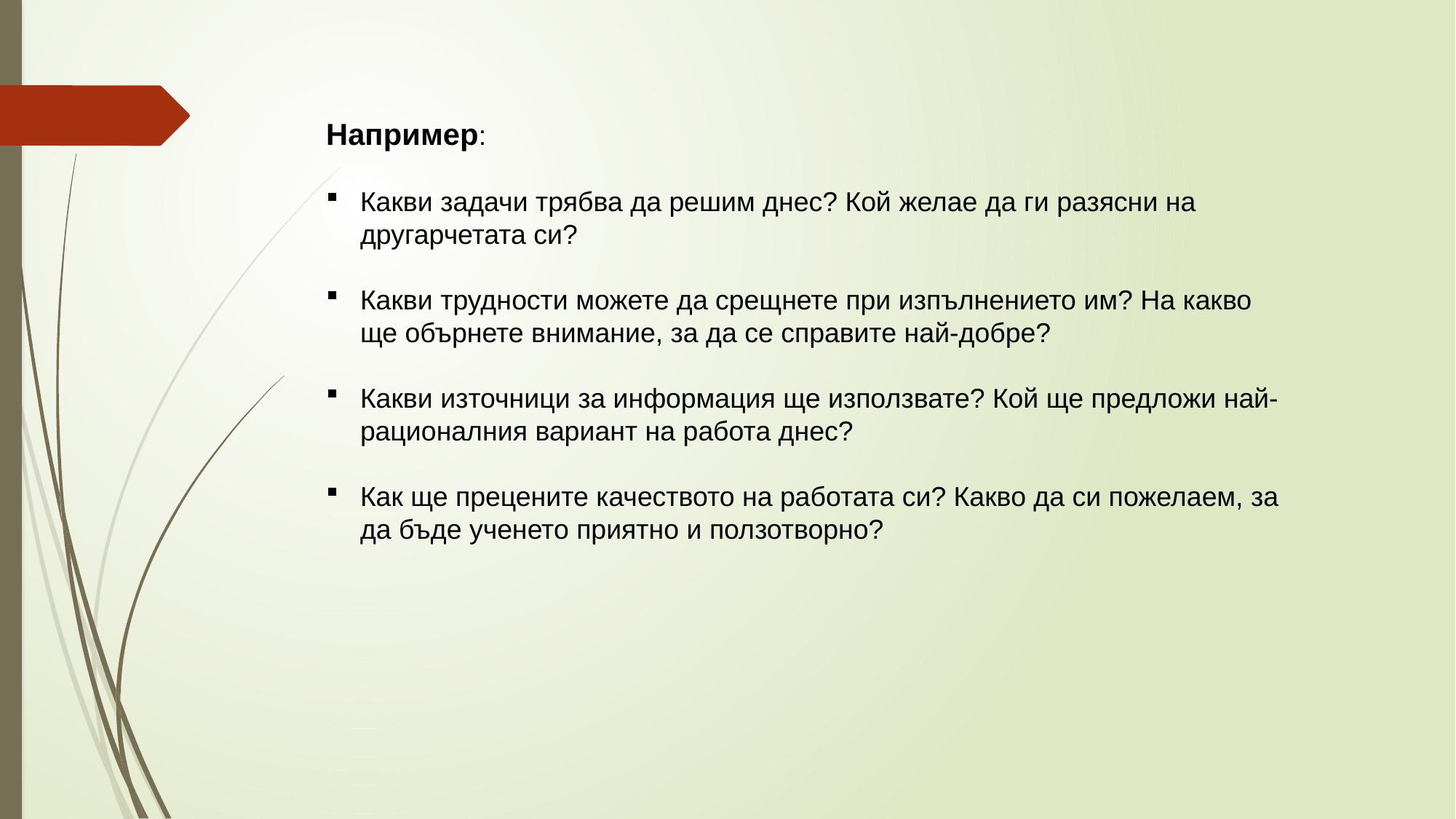

Например:

Какви задачи трябва да решим днес? Кой желае да ги разясни на другарчетата си?

Какви трудности можете да срещнете при изпълнението им? На какво ще обърнете внимание, за да се справите най-добре?

Какви източници за информация ще използвате? Кой ще предложи най-рационалния вариант на работа днес?

Как ще прецените качеството на работата си? Какво да си пожелаем, за да бъде ученето приятно и ползотворно?